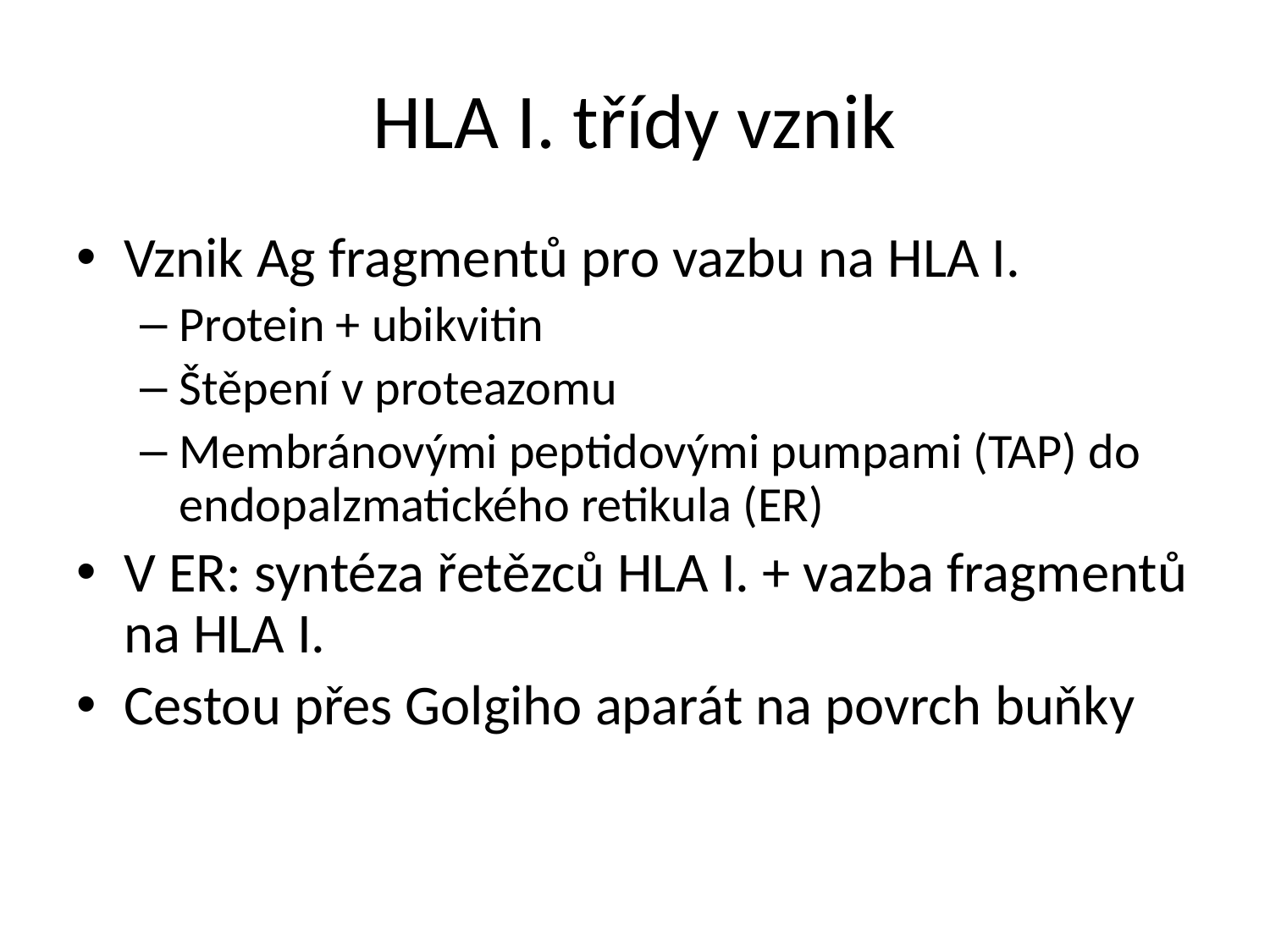

# HLA I. třídy vznik
Vznik Ag fragmentů pro vazbu na HLA I.
Protein + ubikvitin
Štěpení v proteazomu
Membránovými peptidovými pumpami (TAP) do endopalzmatického retikula (ER)
V ER: syntéza řetězců HLA I. + vazba fragmentů na HLA I.
Cestou přes Golgiho aparát na povrch buňky